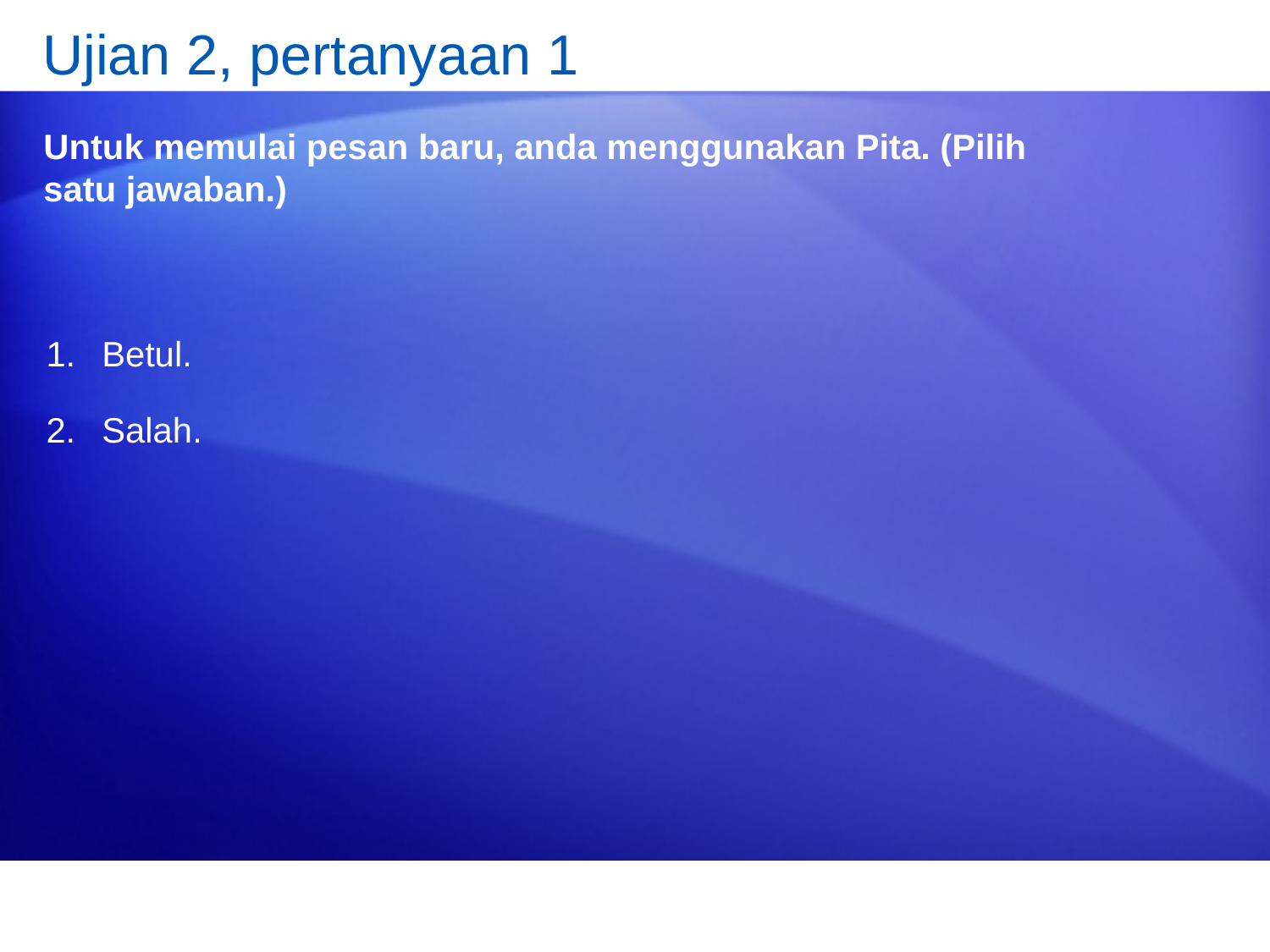

# Ujian 2, pertanyaan 1
Untuk memulai pesan baru, anda menggunakan Pita. (Pilih satu jawaban.)
Betul.
Salah.